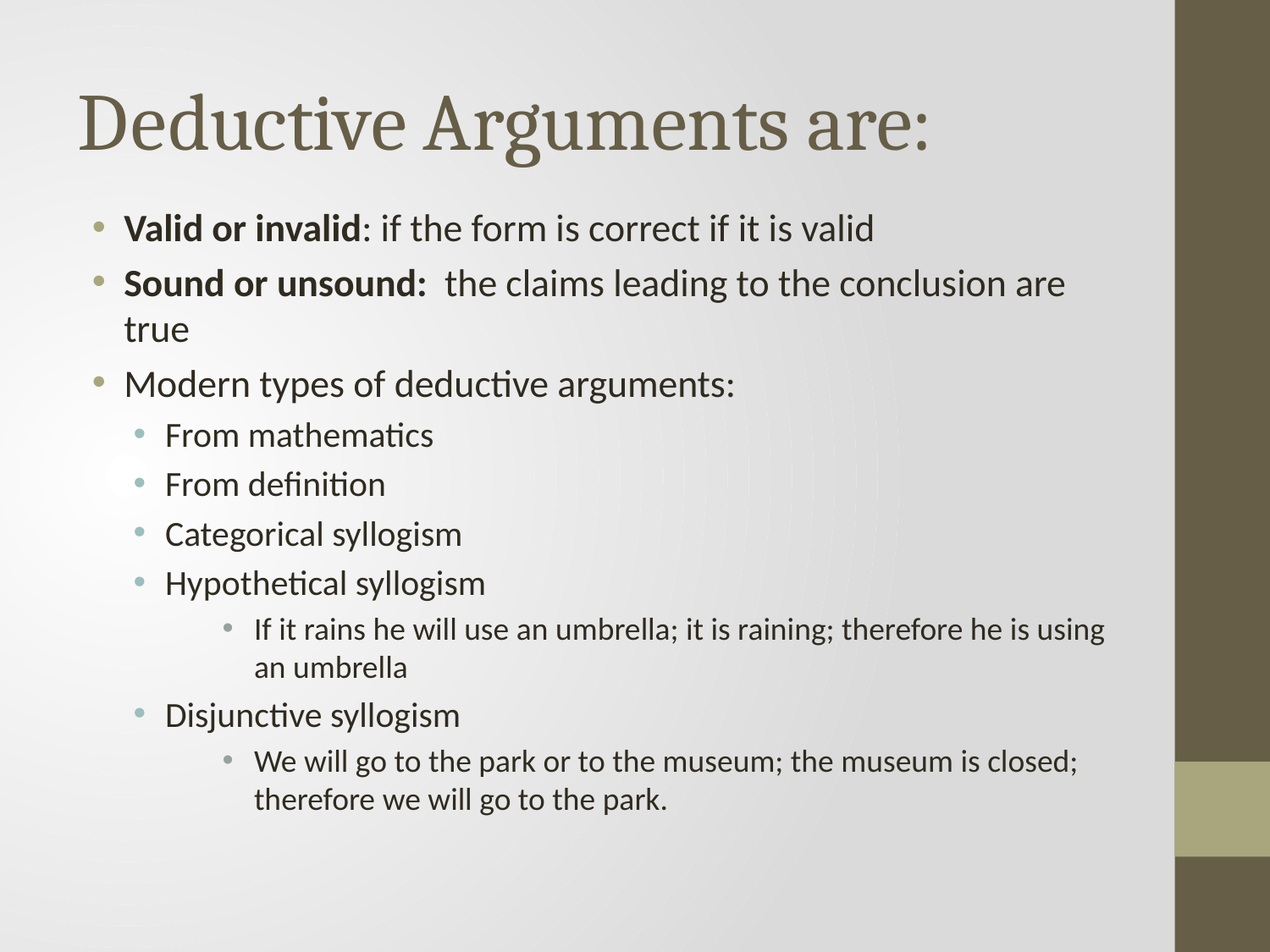

# Deductive Arguments are:
Valid or invalid: if the form is correct if it is valid
Sound or unsound:  the claims leading to the conclusion are true
Modern types of deductive arguments:
From mathematics
From definition
Categorical syllogism
Hypothetical syllogism
If it rains he will use an umbrella; it is raining; therefore he is using an umbrella
Disjunctive syllogism
We will go to the park or to the museum; the museum is closed; therefore we will go to the park.